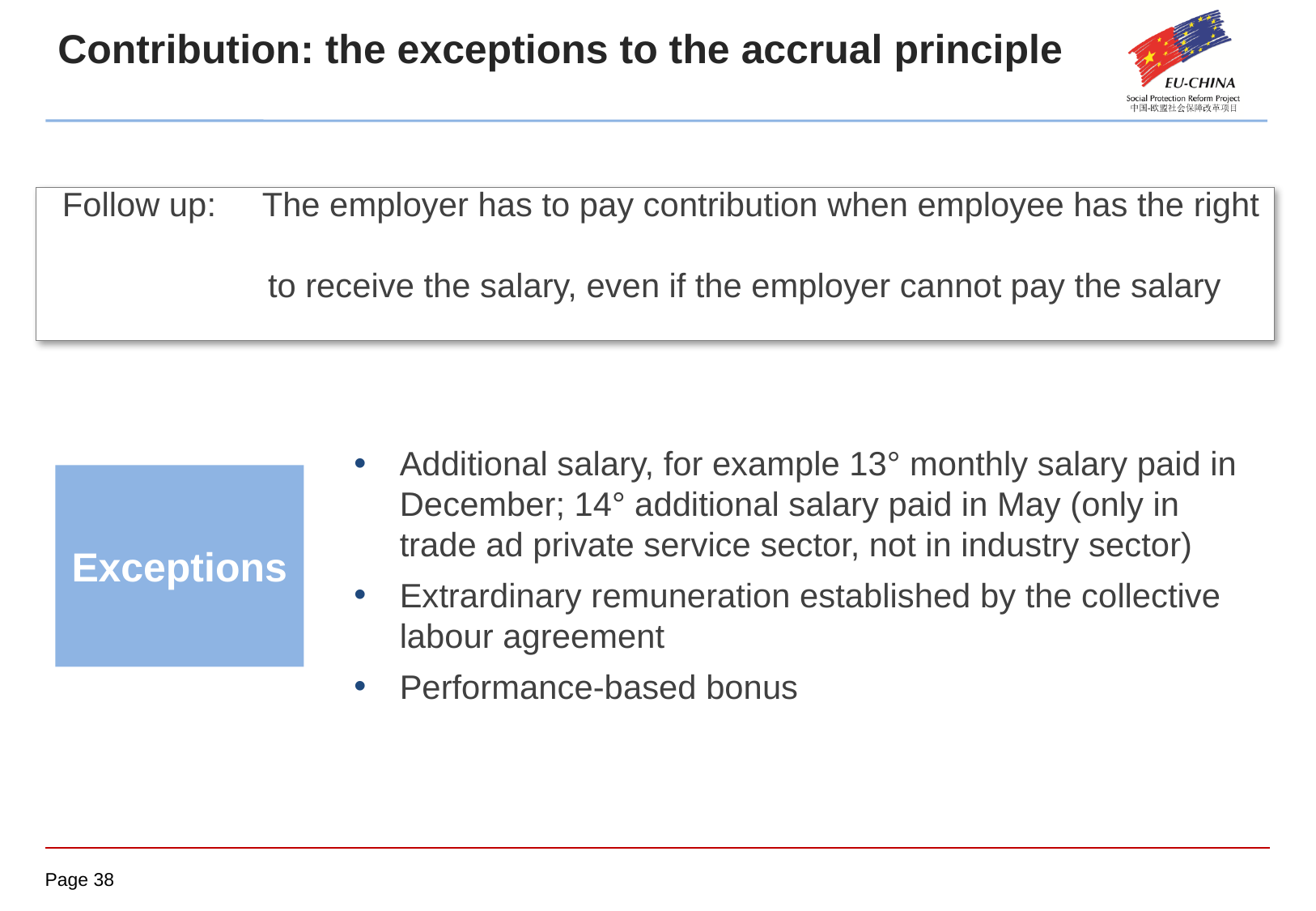

Contribution: the exceptions to the accrual principle
Follow up:     The employer has to pay contribution when employee has the right
                  to receive the salary, even if the employer cannot pay the salary

Additional salary, for example 13° monthly salary paid in December; 14° additional salary paid in May (only in trade ad private service sector, not in industry sector)
Extrardinary remuneration established by the collective labour agreement
Performance-based bonus
Exceptions